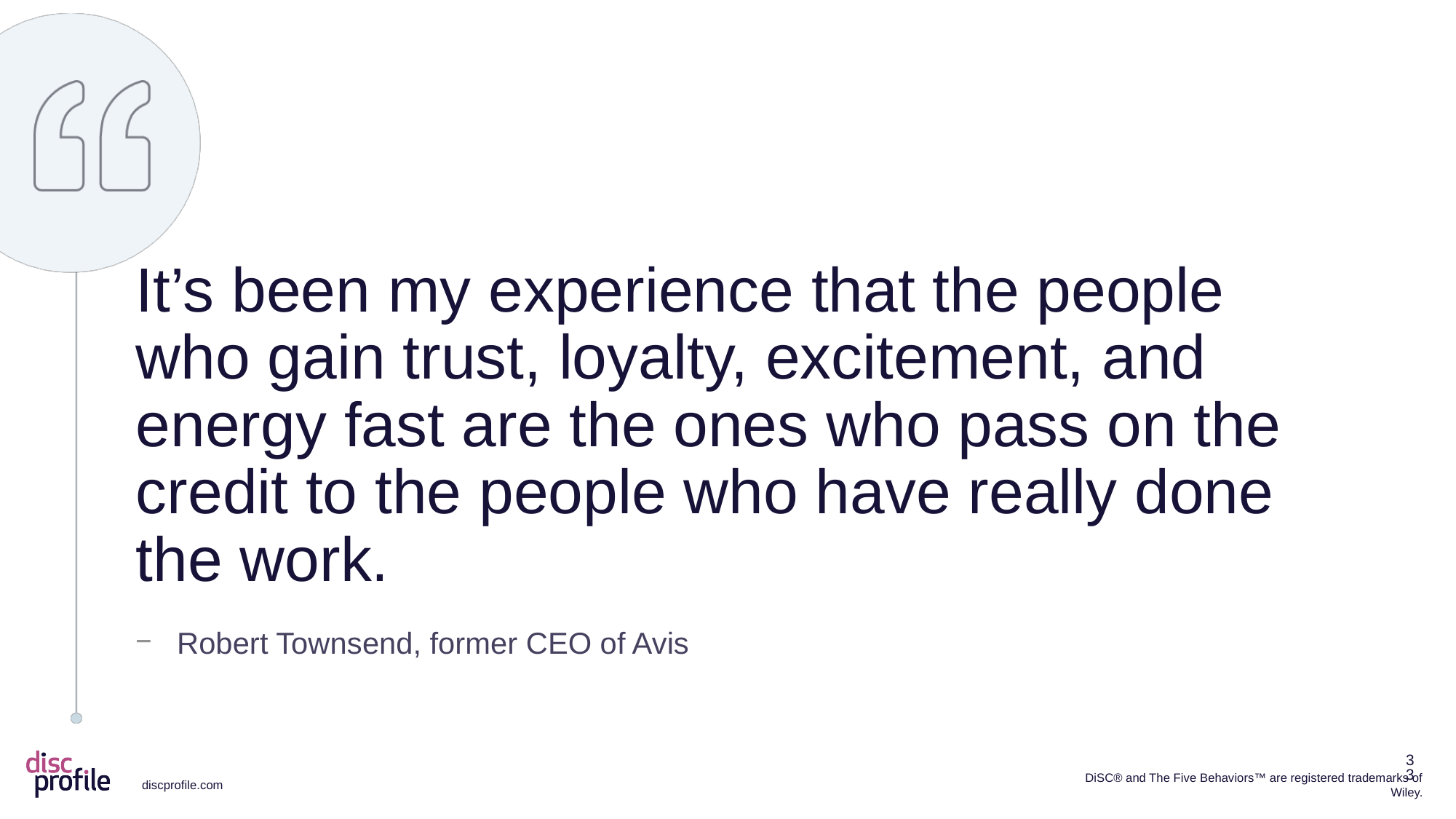

It’s been my experience that the people who gain trust, loyalty, excitement, and energy fast are the ones who pass on the credit to the people who have really done the work.
Robert Townsend, former CEO of Avis
33